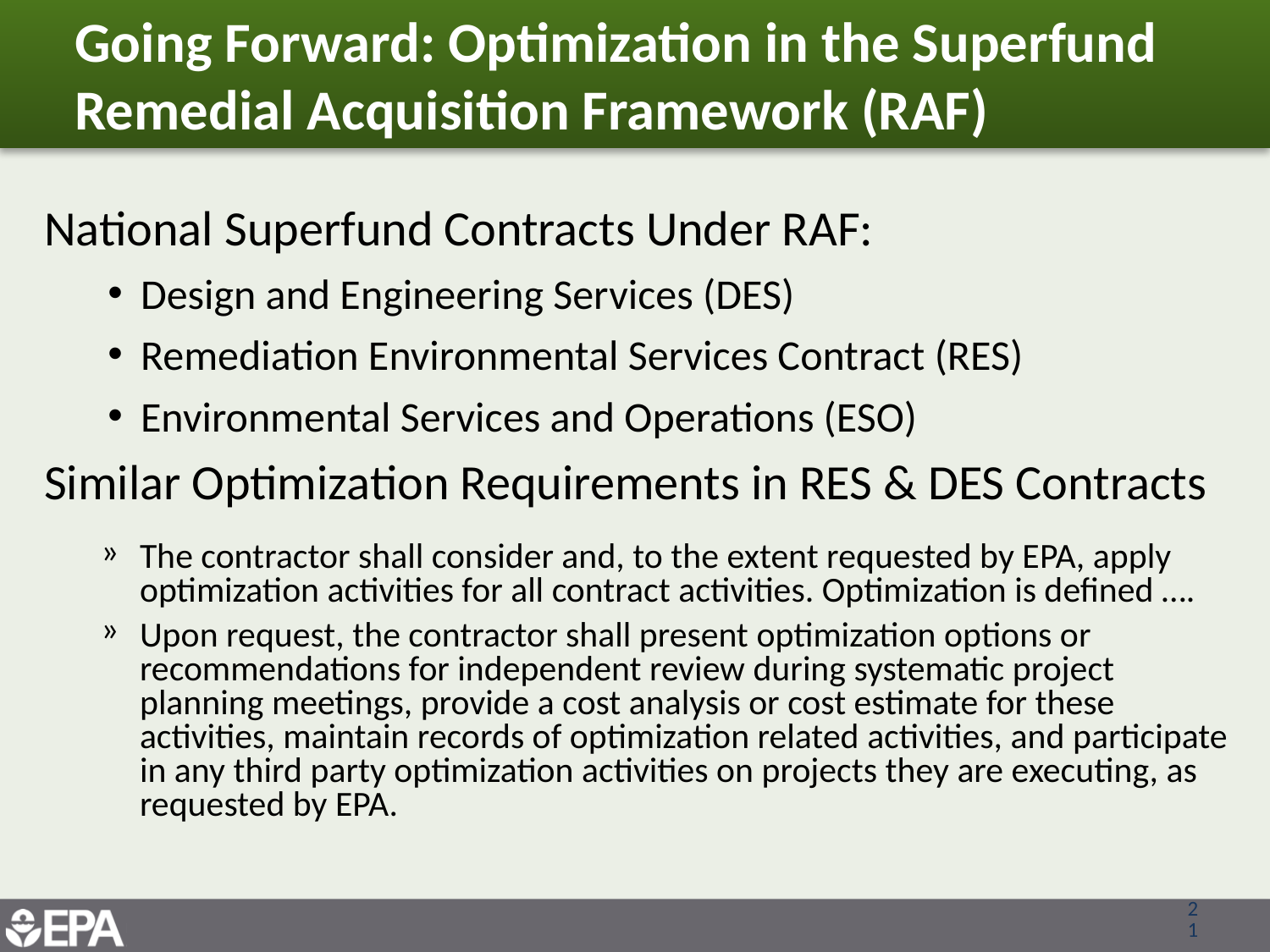

Going Forward: Optimization in the Superfund Remedial Acquisition Framework (RAF)
National Superfund Contracts Under RAF:
 Design and Engineering Services (DES)
 Remediation Environmental Services Contract (RES)
 Environmental Services and Operations (ESO)
Similar Optimization Requirements in RES & DES Contracts
The contractor shall consider and, to the extent requested by EPA, apply optimization activities for all contract activities. Optimization is defined ….
Upon request, the contractor shall present optimization options or recommendations for independent review during systematic project planning meetings, provide a cost analysis or cost estimate for these activities, maintain records of optimization related activities, and participate in any third party optimization activities on projects they are executing, as requested by EPA.

21